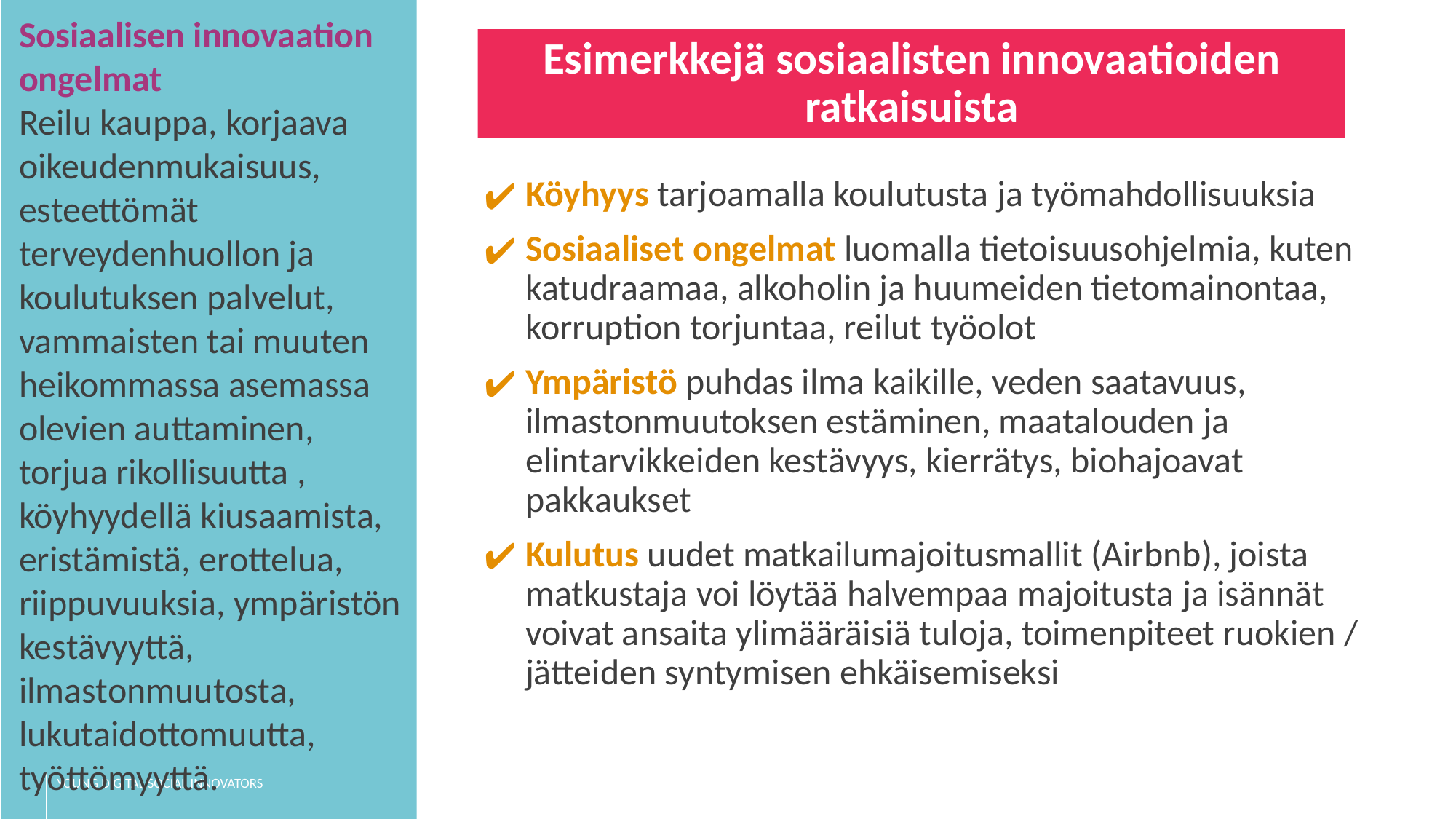

Sosiaalisen innovaation ongelmat
Reilu kauppa, korjaava oikeudenmukaisuus, esteettömät terveydenhuollon ja koulutuksen palvelut, vammaisten tai muuten heikommassa asemassa olevien auttaminen, torjua rikollisuutta , köyhyydellä kiusaamista, eristämistä, erottelua, riippuvuuksia, ympäristön kestävyyttä, ilmastonmuutosta, lukutaidottomuutta, työttömyyttä.
Esimerkkejä sosiaalisten innovaatioiden ratkaisuista
Köyhyys tarjoamalla koulutusta ja työmahdollisuuksia
Sosiaaliset ongelmat luomalla tietoisuusohjelmia, kuten katudraamaa, alkoholin ja huumeiden tietomainontaa, korruption torjuntaa, reilut työolot
Ympäristö puhdas ilma kaikille, veden saatavuus, ilmastonmuutoksen estäminen, maatalouden ja elintarvikkeiden kestävyys, kierrätys, biohajoavat pakkaukset
Kulutus uudet matkailumajoitusmallit (Airbnb), joista matkustaja voi löytää halvempaa majoitusta ja isännät voivat ansaita ylimääräisiä tuloja, toimenpiteet ruokien / jätteiden syntymisen ehkäisemiseksi